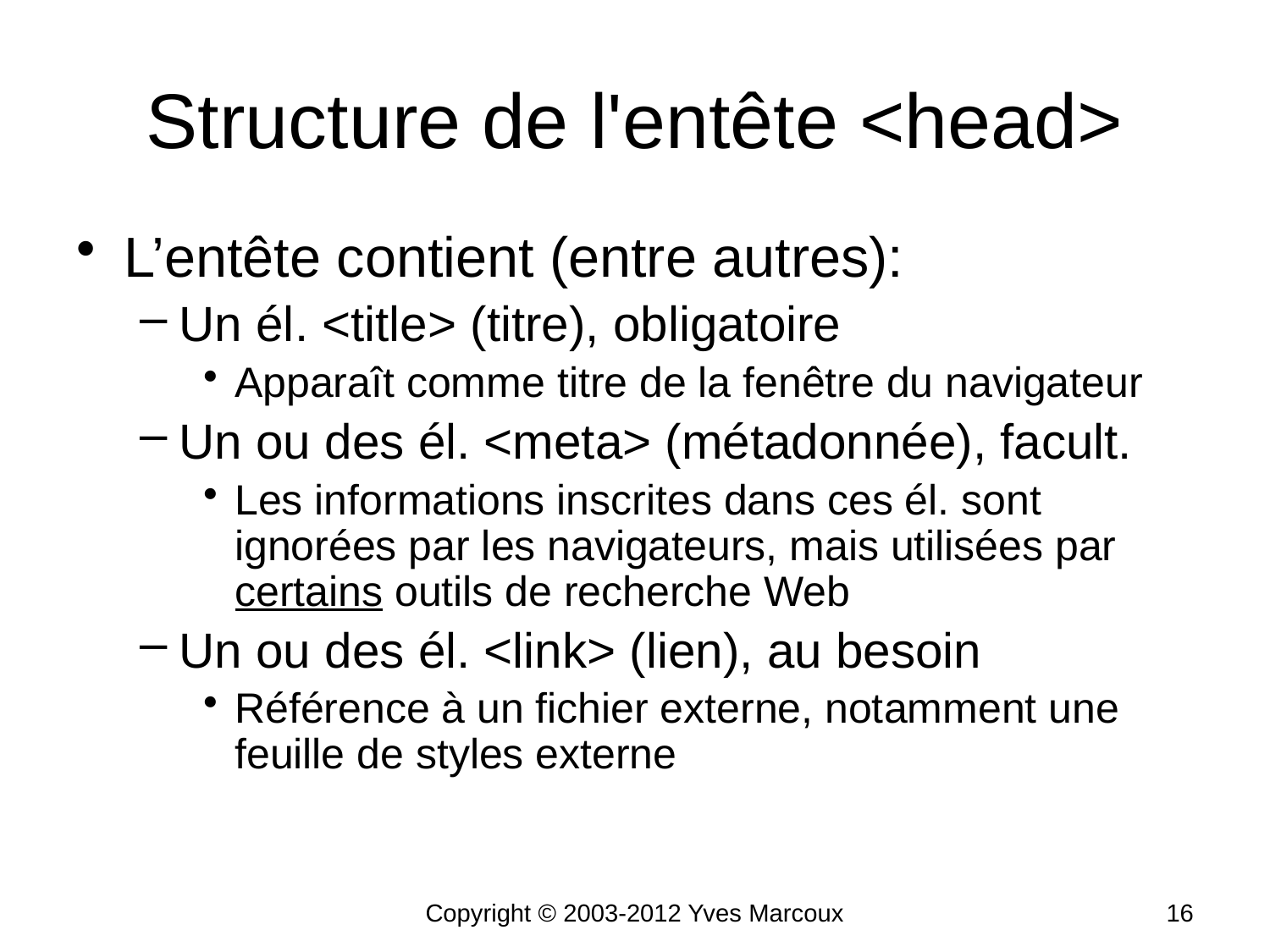

# Structure de l'entête <head>
L’entête contient (entre autres):
Un él. <title> (titre), obligatoire
Apparaît comme titre de la fenêtre du navigateur
Un ou des él. <meta> (métadonnée), facult.
Les informations inscrites dans ces él. sont ignorées par les navigateurs, mais utilisées par certains outils de recherche Web
Un ou des él. <link> (lien), au besoin
Référence à un fichier externe, notamment une feuille de styles externe
Copyright © 2003-2012 Yves Marcoux
16